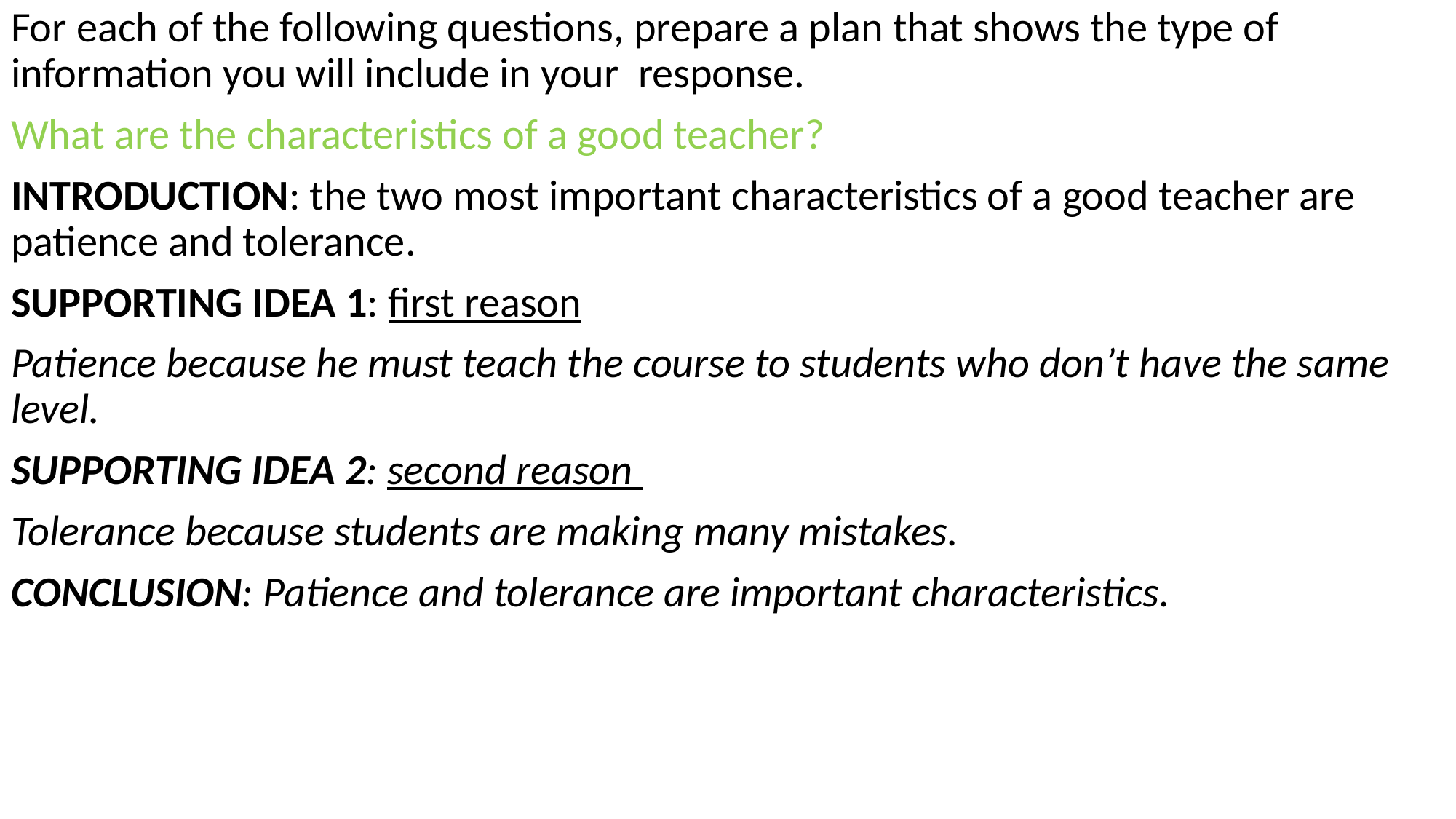

For each of the following questions, prepare a plan that shows the type of information you will include in your  response.
What are the characteristics of a good teacher?
INTRODUCTION: the two most important characteristics of a good teacher are patience and tolerance.
SUPPORTING IDEA 1: first reason
Patience because he must teach the course to students who don’t have the same level.
SUPPORTING IDEA 2: second reason
Tolerance because students are making many mistakes.
CONCLUSION: Patience and tolerance are important characteristics.